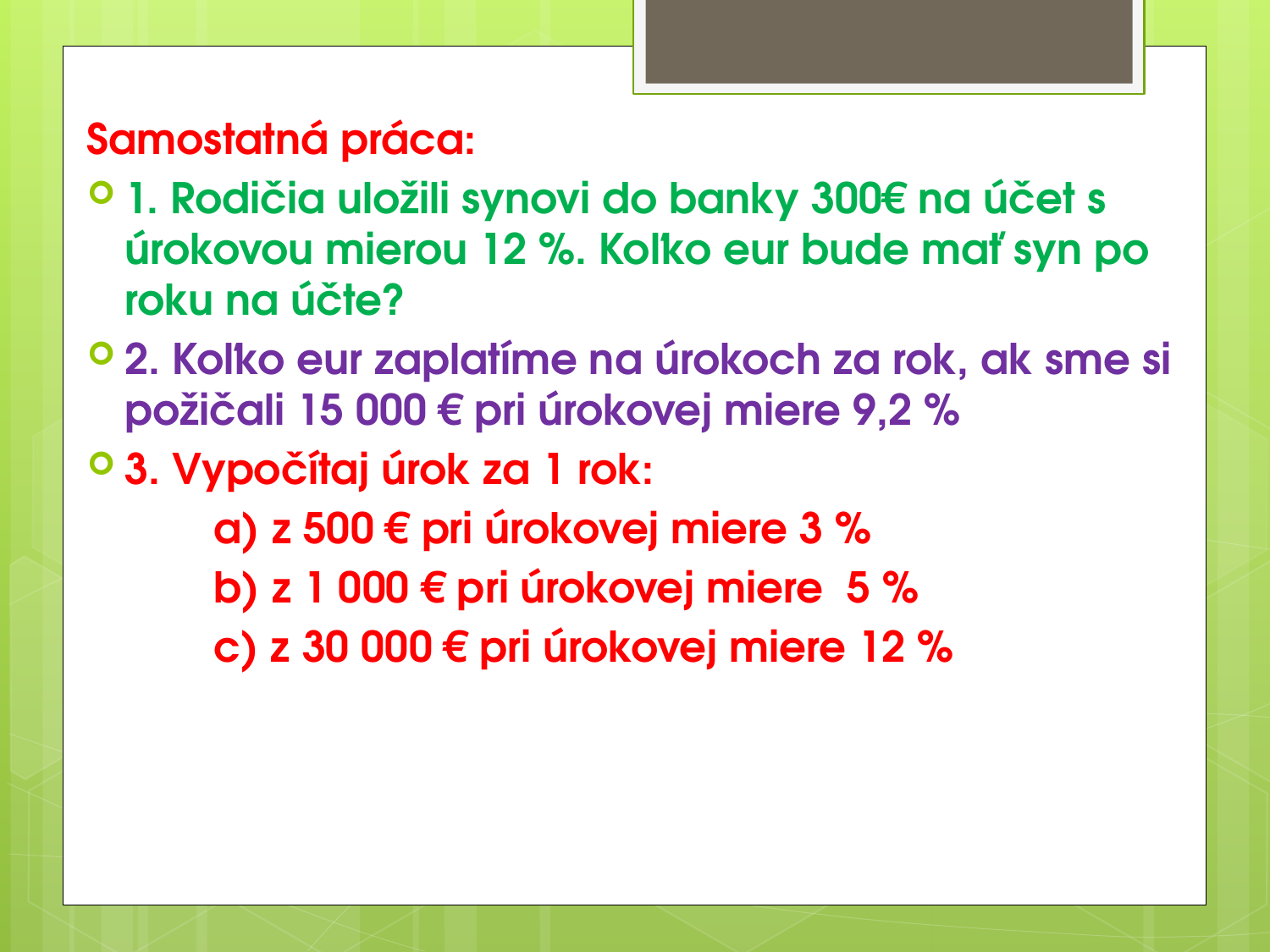

Samostatná práca:
1. Rodičia uložili synovi do banky 300€ na účet s úrokovou mierou 12 %. Koľko eur bude mať syn po roku na účte?
2. Koľko eur zaplatíme na úrokoch za rok, ak sme si požičali 15 000 € pri úrokovej miere 9,2 %
3. Vypočítaj úrok za 1 rok:
	a) z 500 € pri úrokovej miere 3 %
	b) z 1 000 € pri úrokovej miere  5 %
	c) z 30 000 € pri úrokovej miere 12 %